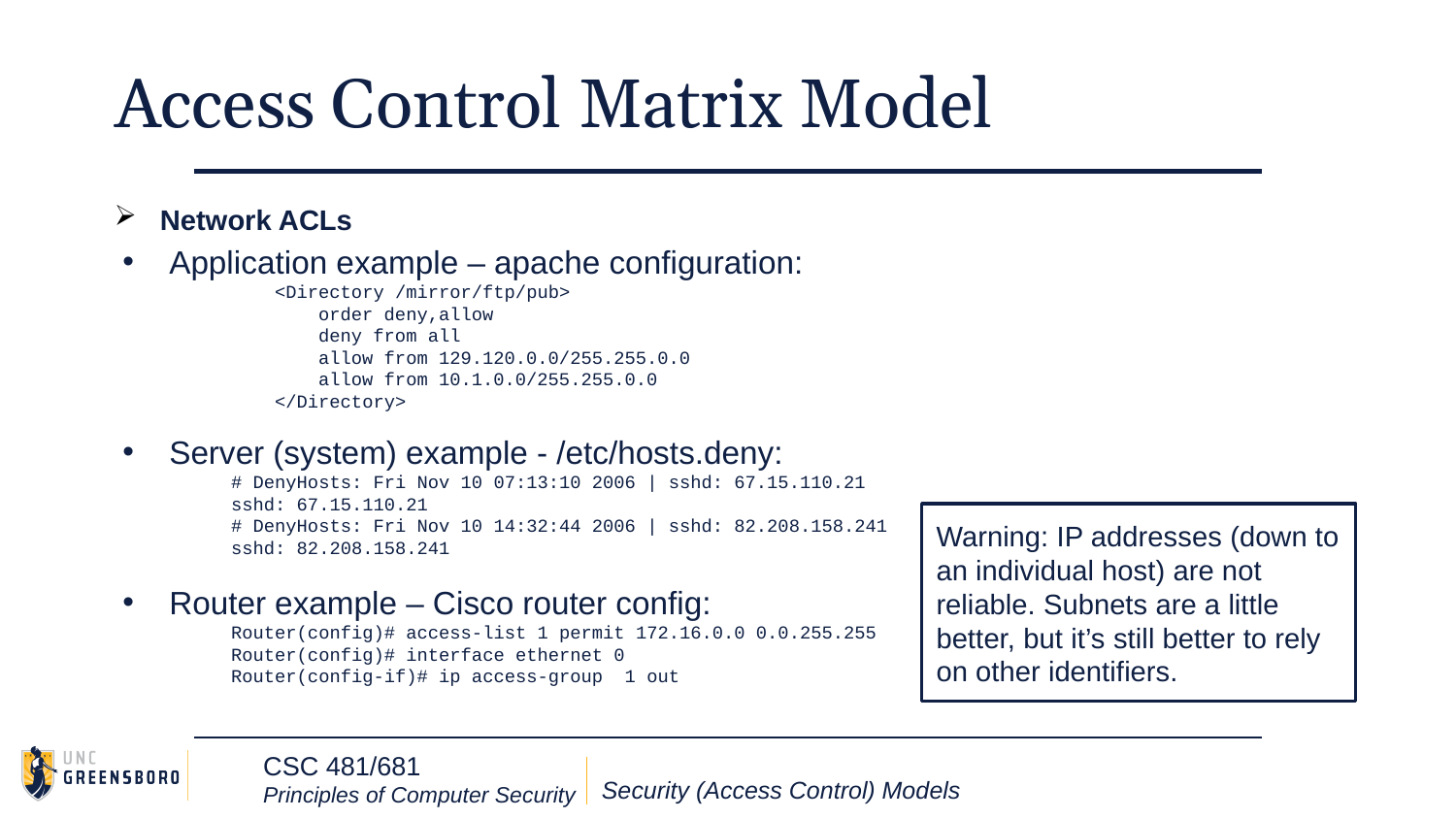

# Access Control Matrix Model

Application example – apache configuration:
        <Directory /mirror/ftp/pub>
            order deny,allow
            deny from all
            allow from 129.120.0.0/255.255.0.0
            allow from 10.1.0.0/255.255.0.0
        </Directory>
Server (system) example - /etc/hosts.deny:
    # DenyHosts: Fri Nov 10 07:13:10 2006 | sshd: 67.15.110.21
    sshd: 67.15.110.21
    # DenyHosts: Fri Nov 10 14:32:44 2006 | sshd: 82.208.158.241
    sshd: 82.208.158.241
Router example – Cisco router config:
    Router(config)# access-list 1 permit 172.16.0.0 0.0.255.255
    Router(config)# interface ethernet 0
    Router(config-if)# ip access-group  1 out

Network ACLs
Warning: IP addresses (down to an individual host) are not reliable. Subnets are a little better, but it’s still better to rely on other identifiers.